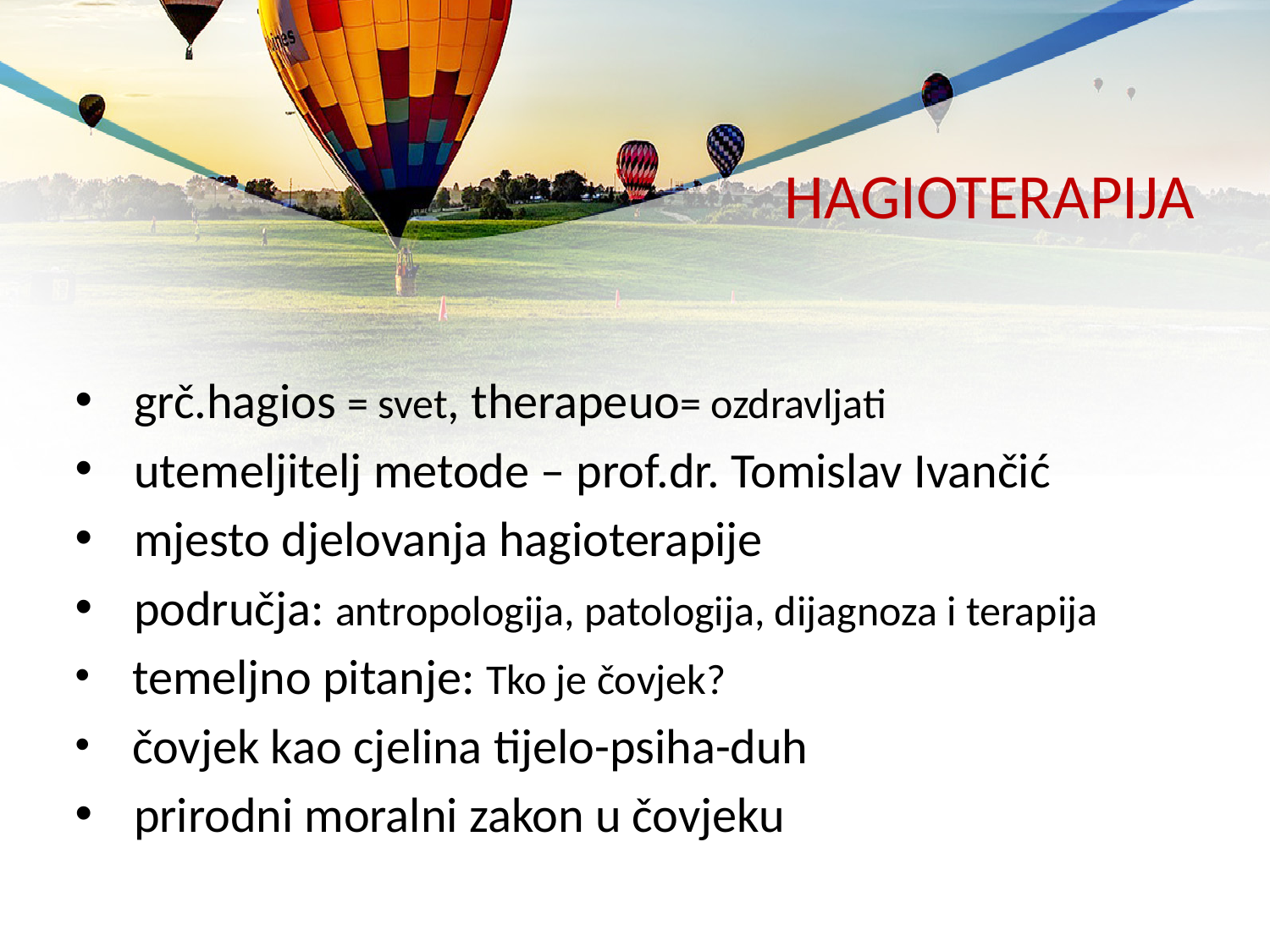

# HAGIOTERAPIJA
 grč.hagios = svet, therapeuo= ozdravljati
 utemeljitelj metode – prof.dr. Tomislav Ivančić
 mjesto djelovanja hagioterapije
 područja: antropologija, patologija, dijagnoza i terapija
 temeljno pitanje: Tko je čovjek?
 čovjek kao cjelina tijelo-psiha-duh
 prirodni moralni zakon u čovjeku